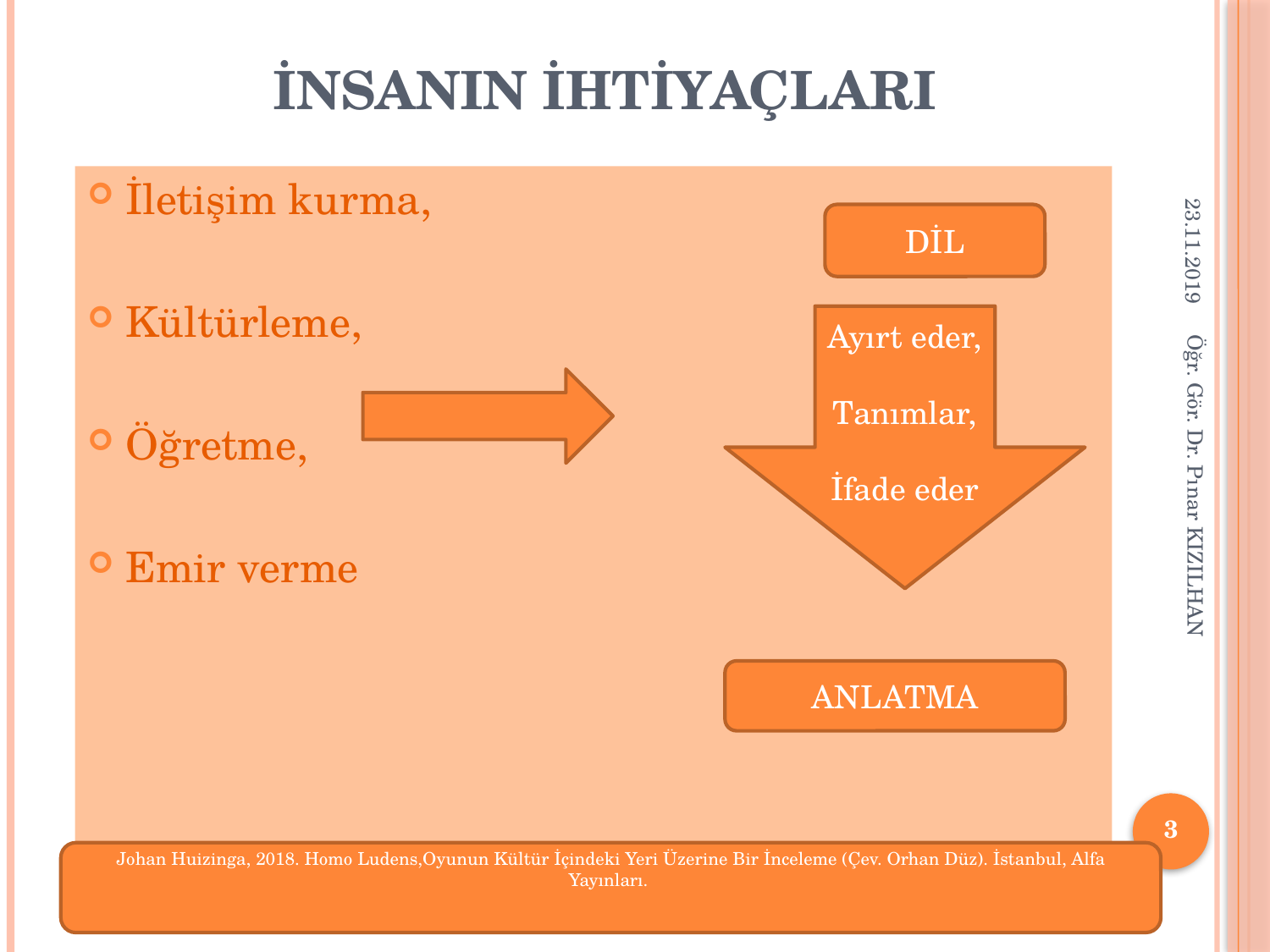

# İnsanın ihtiyaçları
23.11.2019
İletişim kurma,

Kültürleme,

Öğretme,

Emir verme
DİL
Ayırt eder,

Tanımlar,

İfade eder

Öğr. Gör. Dr. Pınar KIZILHAN
ANLATMA
3
Johan Huizinga, 2018. Homo Ludens,Oyunun Kültür İçindeki Yeri Üzerine Bir İnceleme (Çev. Orhan Düz). İstanbul, Alfa Yayınları.